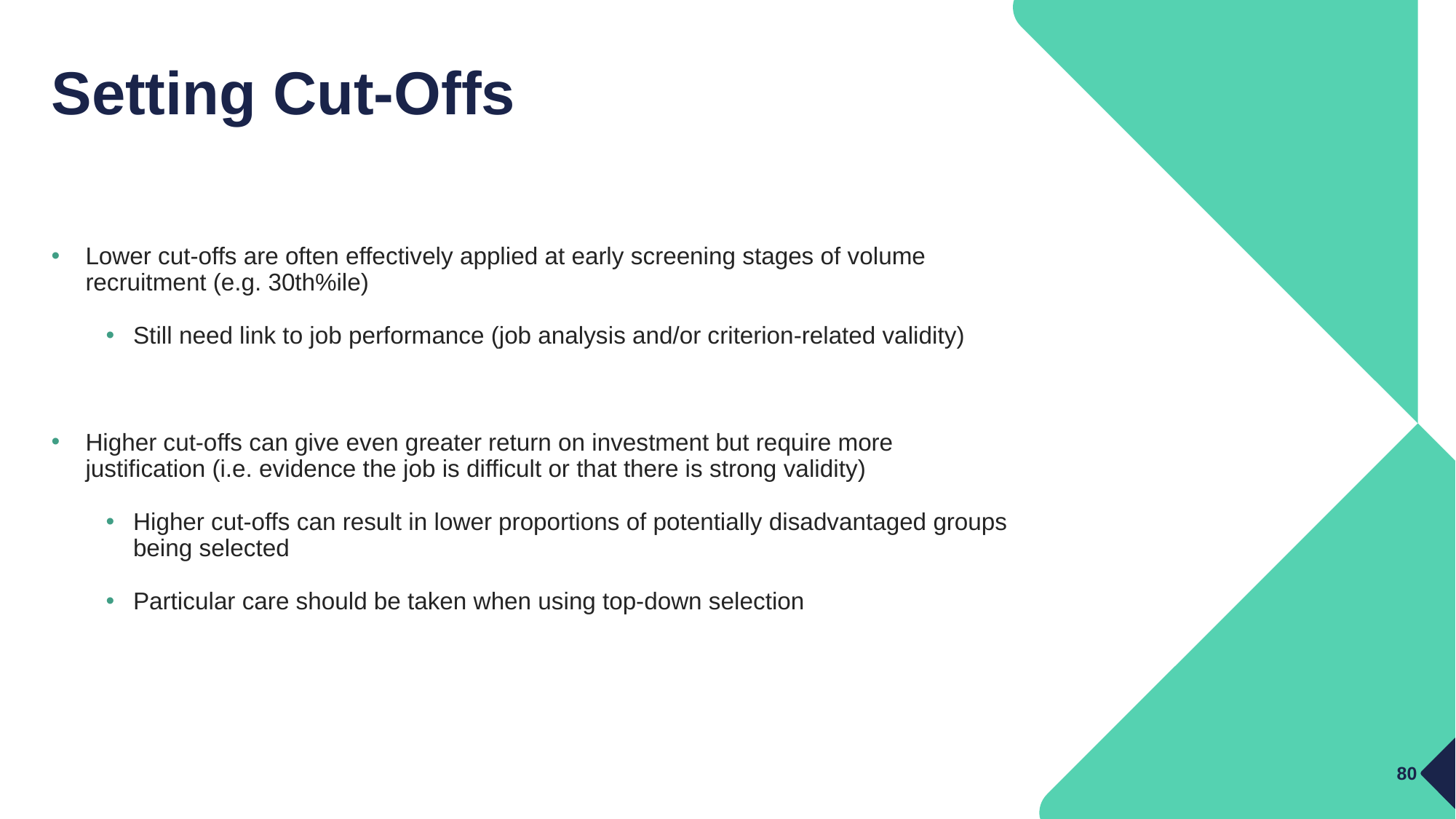

# Setting Cut-Offs
Lower cut-offs are often effectively applied at early screening stages of volume recruitment (e.g. 30th%ile)
Still need link to job performance (job analysis and/or criterion-related validity)

Higher cut-offs can give even greater return on investment but require more justification (i.e. evidence the job is difficult or that there is strong validity)
Higher cut-offs can result in lower proportions of potentially disadvantaged groups being selected
Particular care should be taken when using top-down selection